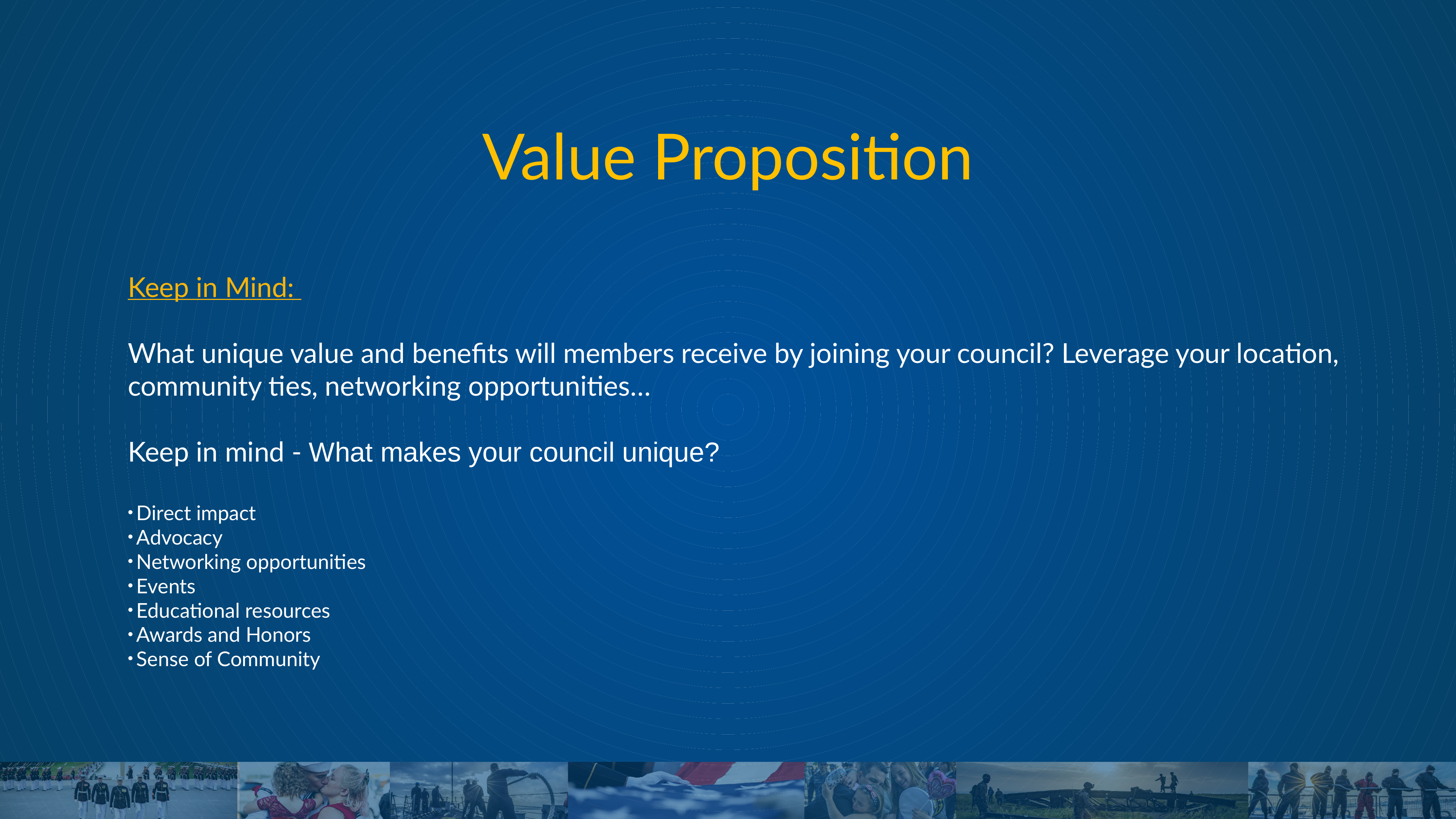

# Value Proposition

Keep in Mind:

What unique value and benefits will members receive by joining your council? Leverage your location, community ties, networking opportunities…

Keep in mind - What makes your council unique?

 Direct impact
 Advocacy
 Networking opportunities
 Events
 Educational resources
 Awards and Honors
 Sense of Community